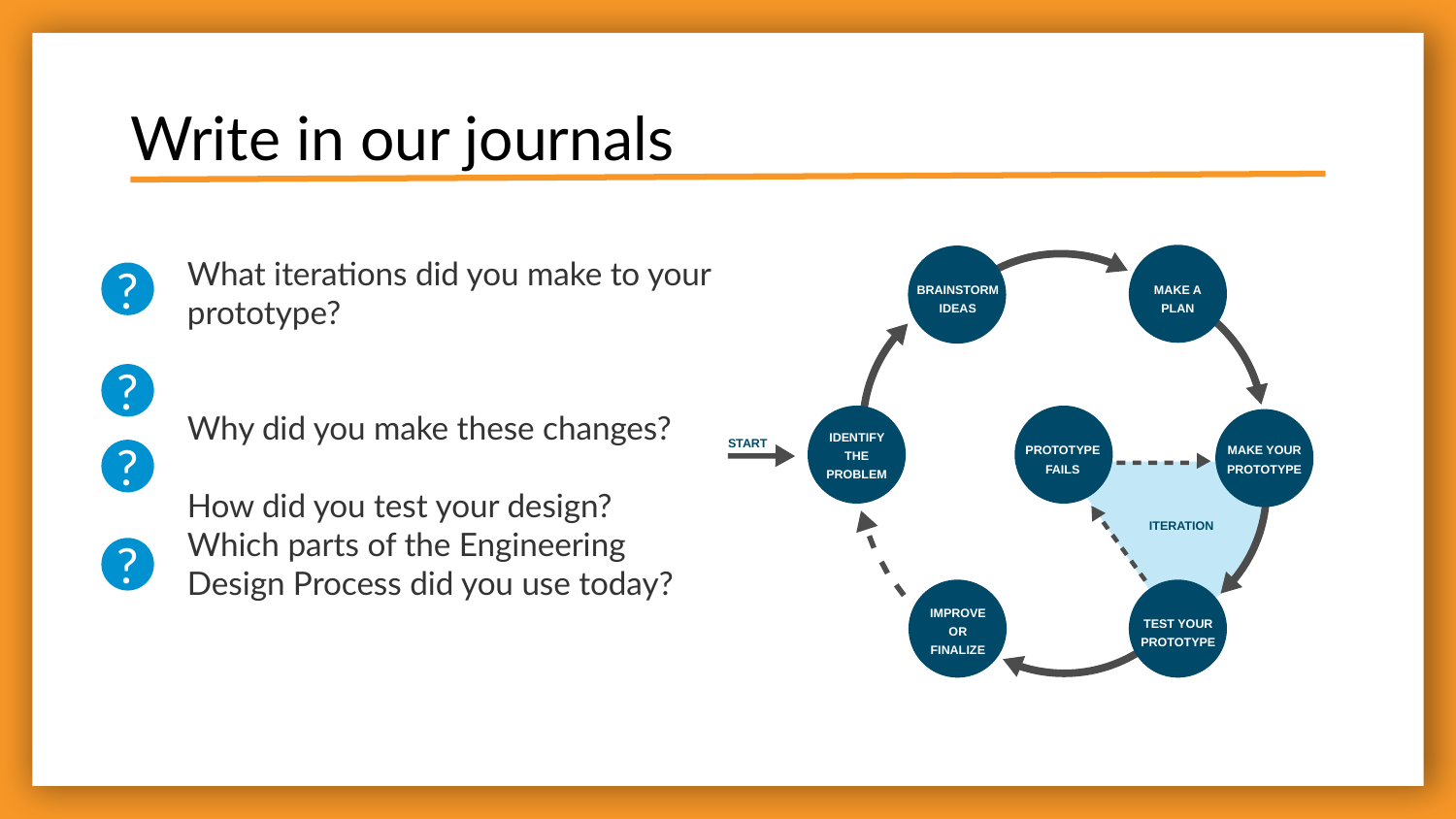

# Write in our journals

BRAINSTORM
IDEAS
MAKE A
PLAN

IDENTIFY
THE
PROBLEM
PROTOTYPE
FAILS
MAKE YOUR
PROTOTYPE
START

ITERATION

IMPROVE
OR
FINALIZE
TEST YOUR
PROTOTYPE

What iterations did you make to your prototype?

Why did you make these changes?
How did you test your design?
Which parts of the Engineering Design Process did you use today?

?

?

?

?